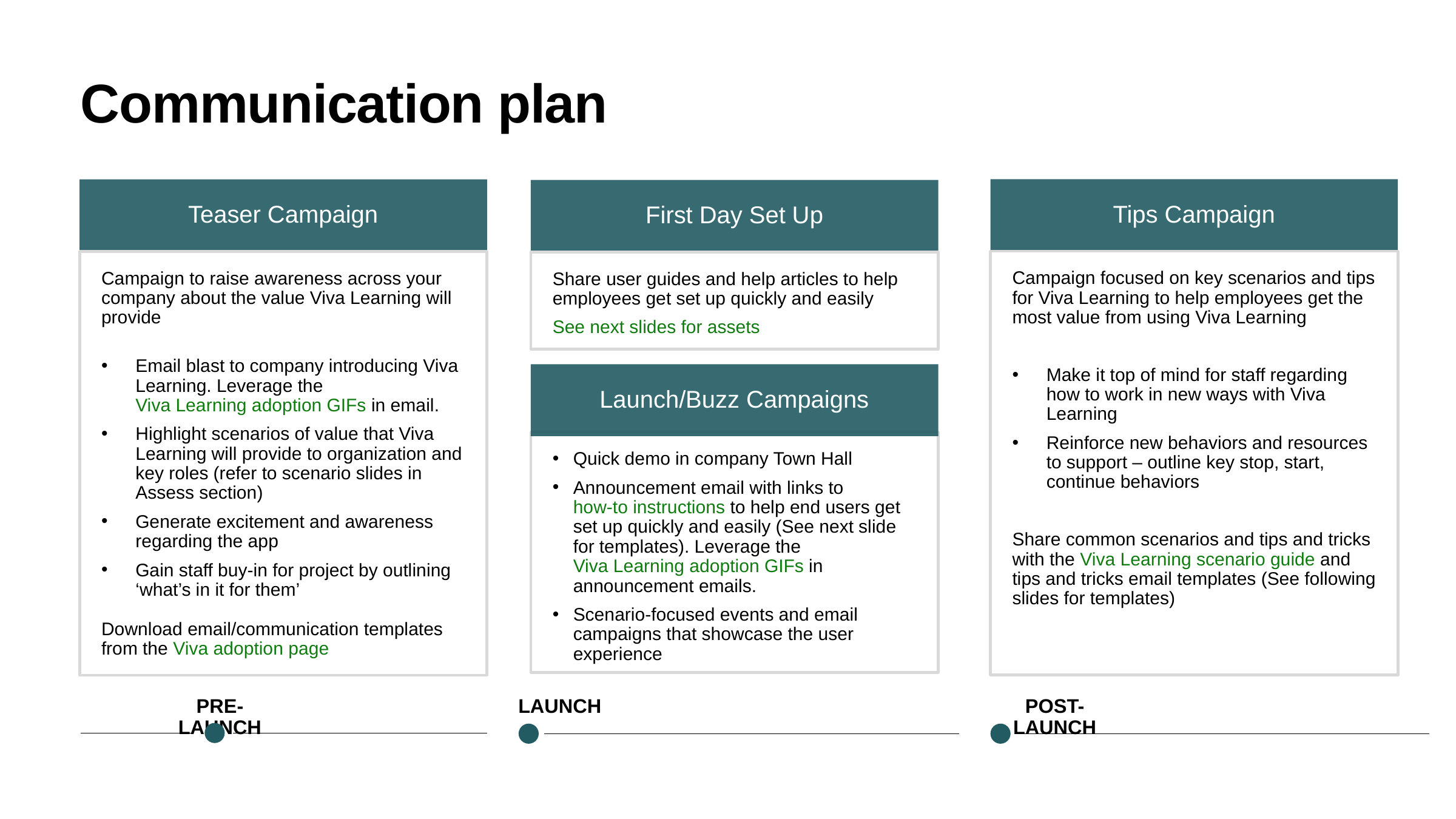

Communication plan
Tips Campaign
Teaser Campaign
First Day Set Up
Campaign focused on key scenarios and tips for Viva Learning to help employees get the most value from using Viva Learning

Make it top of mind for staff regarding how to work in new ways with Viva Learning
Reinforce new behaviors and resources to support – outline key stop, start, continue behaviors

Share common scenarios and tips and tricks with the Viva Learning scenario guide and tips and tricks email templates (See following slides for templates)
Campaign to raise awareness across your company about the value Viva Learning will provide

Email blast to company introducing Viva Learning. Leverage the Viva Learning adoption GIFs in email.
Highlight scenarios of value that Viva Learning will provide to organization and key roles (refer to scenario slides in Assess section)
Generate excitement and awareness regarding the app
Gain staff buy-in for project by outlining ‘what’s in it for them’

Download email/communication templates from the Viva adoption page
Share user guides and help articles to help employees get set up quickly and easily
See next slides for assets
Launch/Buzz Campaigns
Quick demo in company Town Hall
Announcement email with links to how-to instructions to help end users get set up quickly and easily (See next slide for templates). Leverage the Viva Learning adoption GIFs in announcement emails.
Scenario-focused events and email campaigns that showcase the user experience
PRE-LAUNCH
POST-LAUNCH
LAUNCH